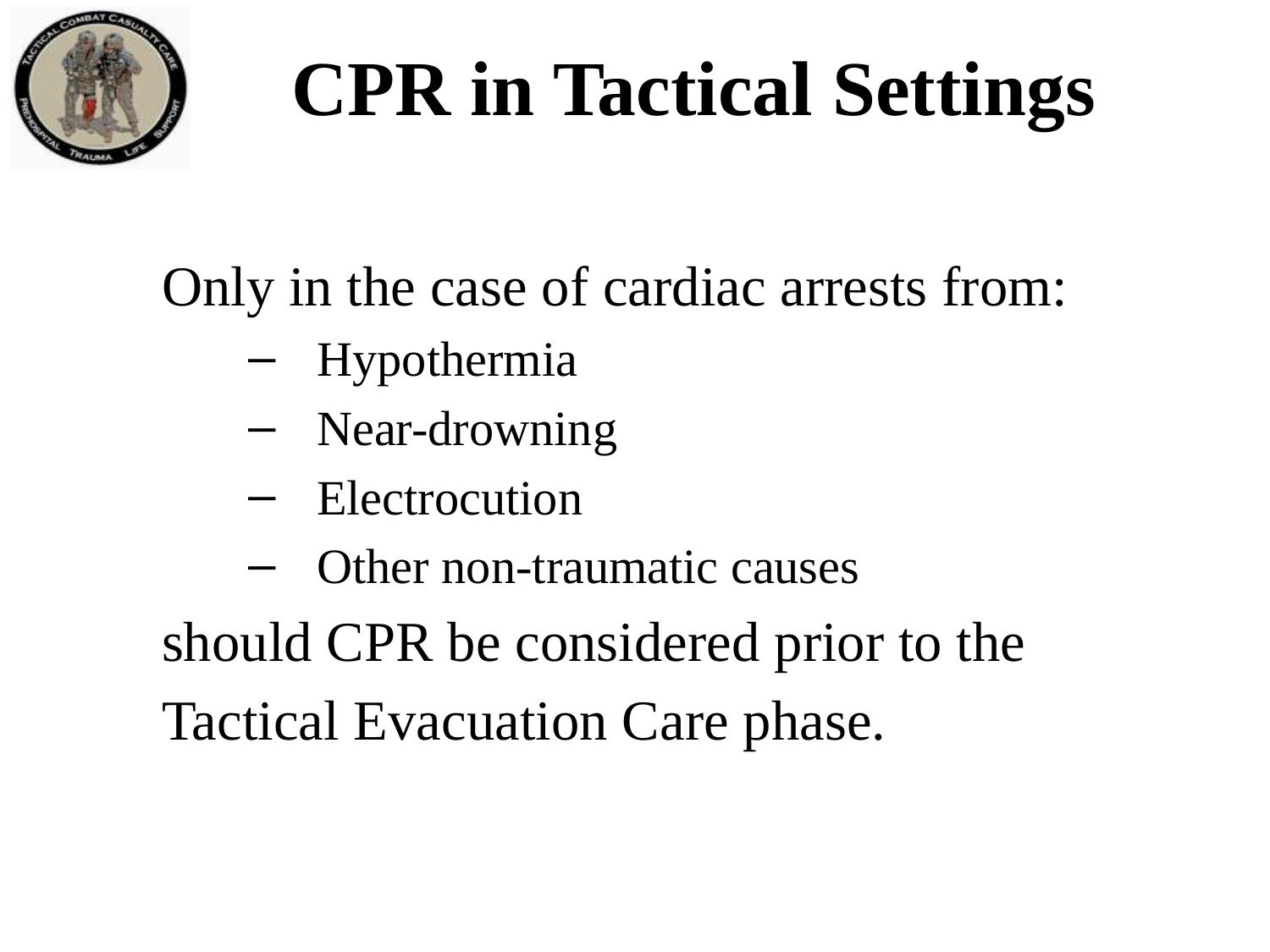

CPR in Tactical Settings
Only in the case of cardiac arrests from:
Hypothermia
Near-drowning
Electrocution
Other non-traumatic causes
should CPR be considered prior to the
Tactical Evacuation Care phase.